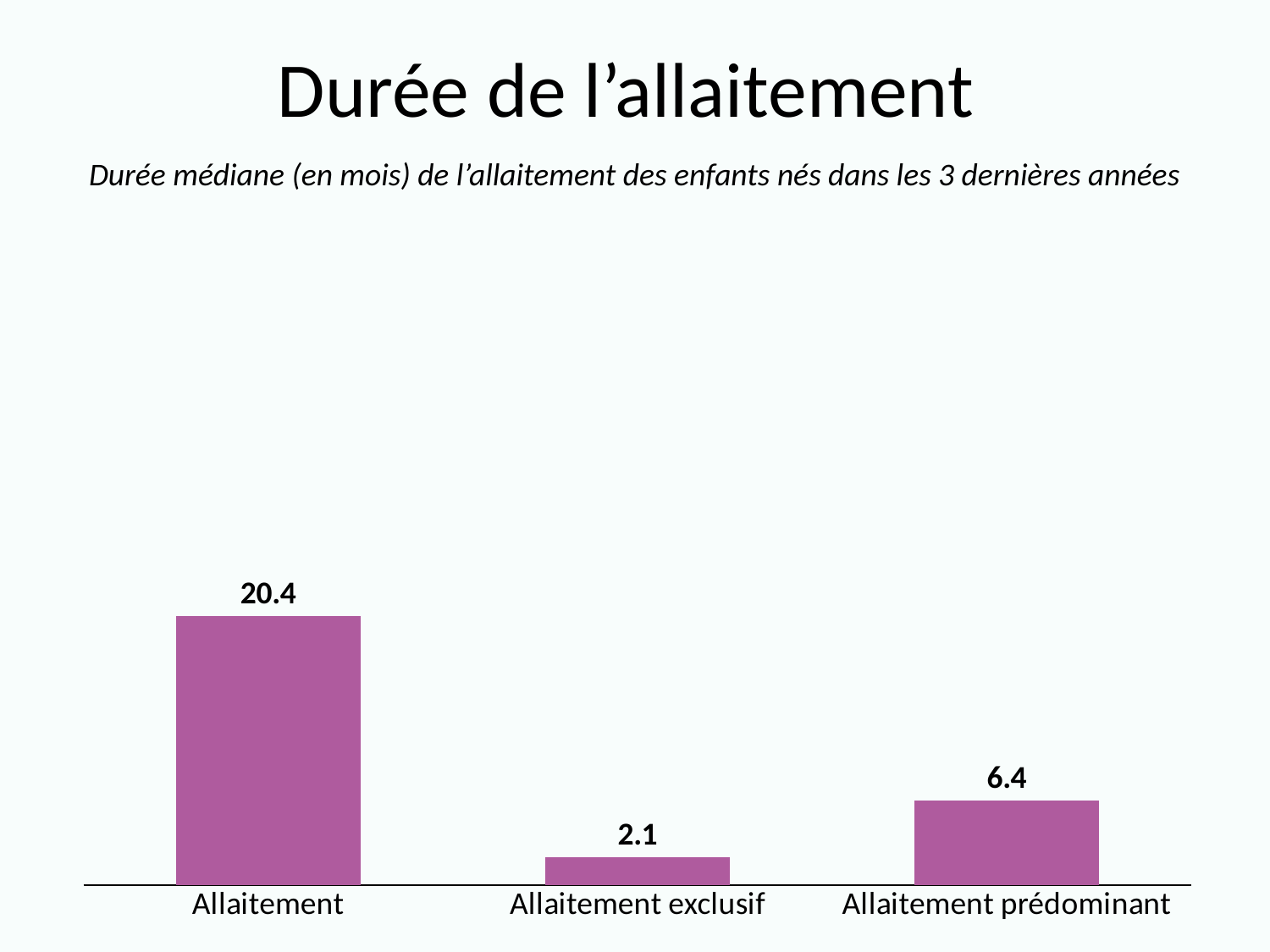

# Durée de l’allaitement
Durée médiane (en mois) de l’allaitement des enfants nés dans les 3 dernières années

### Chart

| Category | Series 1 |
|---|---|
| Allaitement | 20.4 |
| Allaitement exclusif | 2.1 |
| Allaitement prédominant | 6.4 |